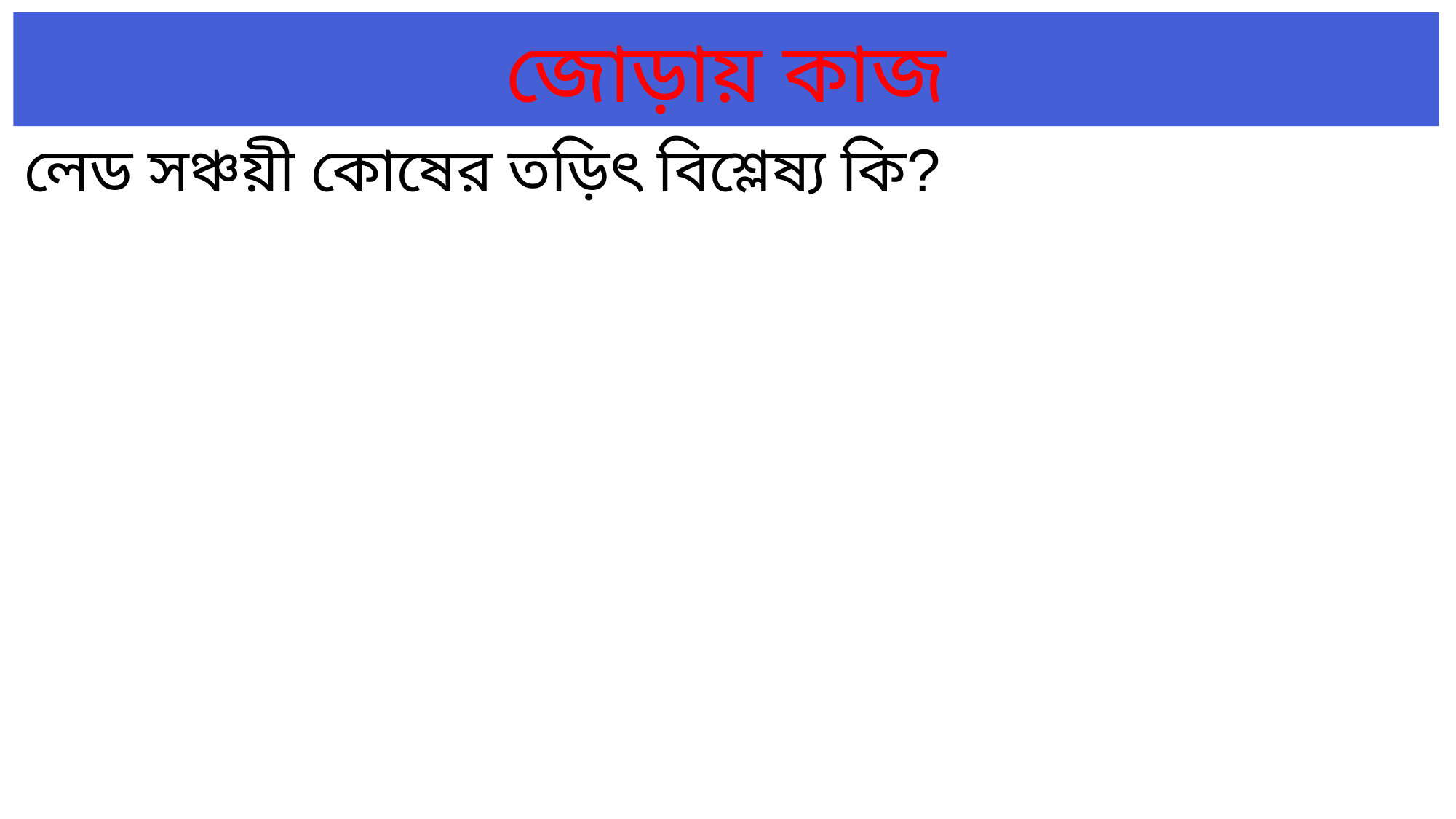

# জোড়ায় কাজ
লেড সঞ্চয়ী কোষের তড়িৎ বিশ্লেষ্য কি?